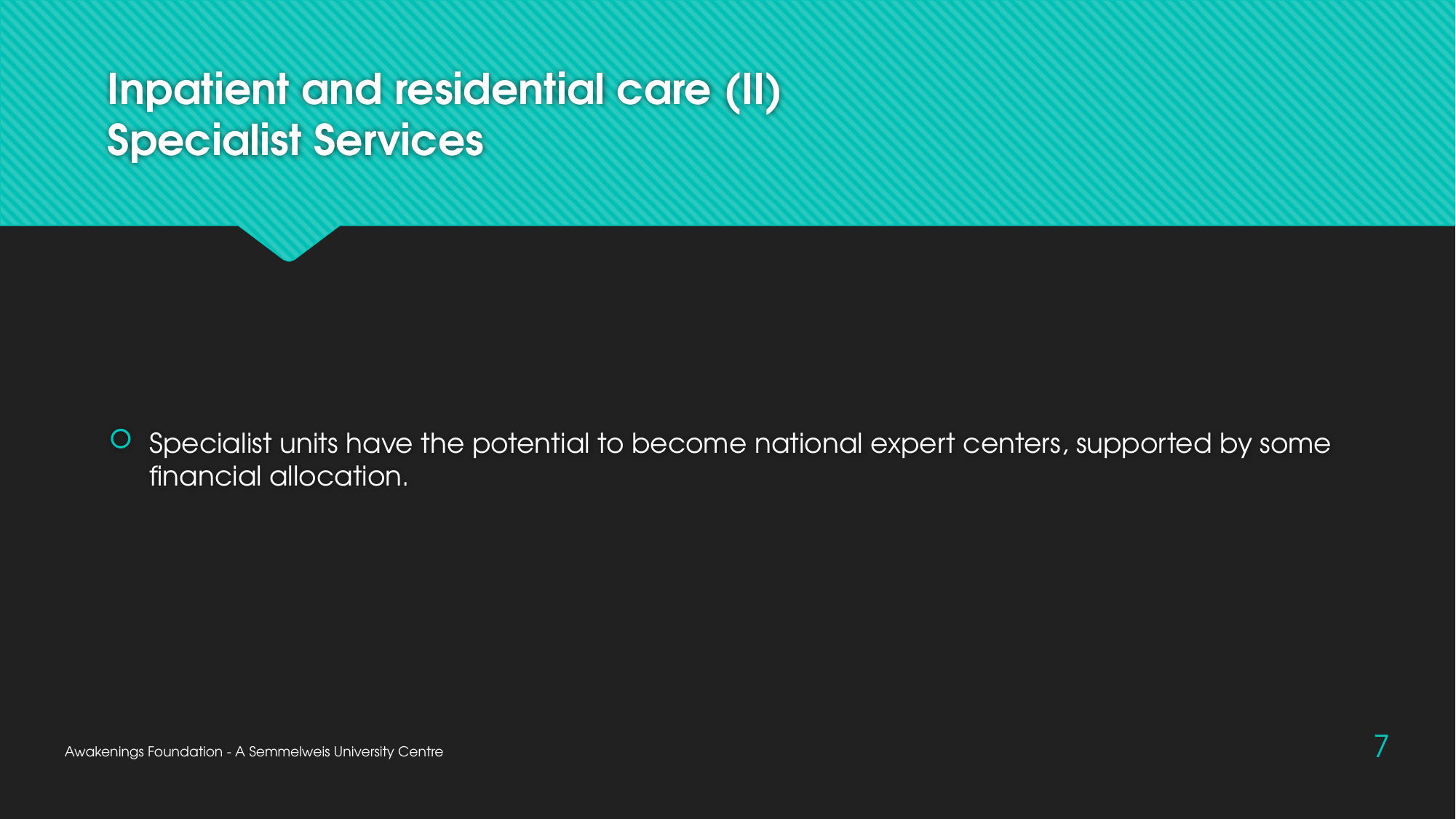

# Inpatient and residential care (II) Specialist Services
Specialist units have the potential to become national expert centers, supported by some financial allocation.

7
Awakenings Foundation - A Semmelweis University Centre